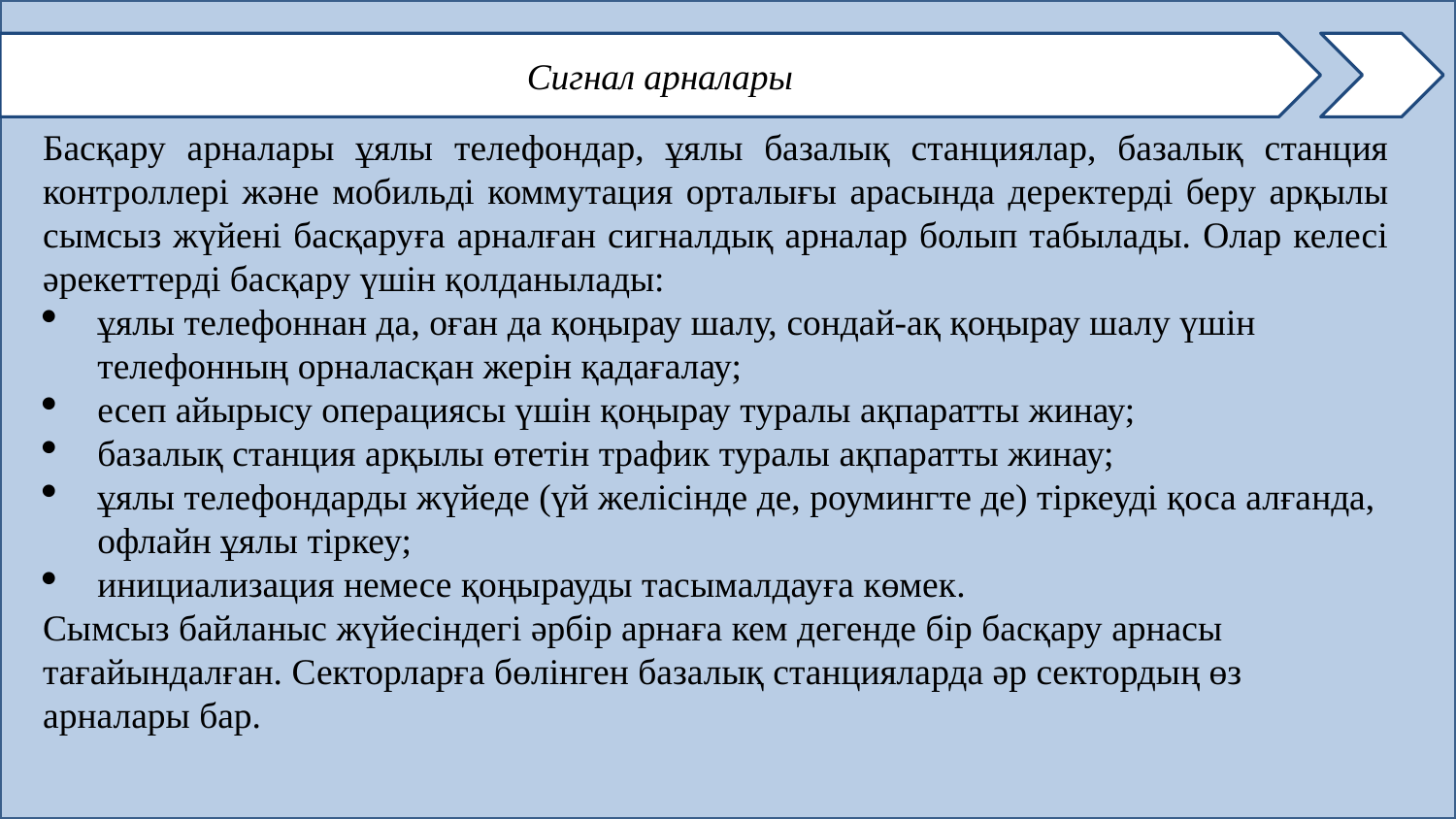

#

Сигнал арналары
Басқару арналары ұялы телефондар, ұялы базалық станциялар, базалық станция контроллері және мобильді коммутация орталығы арасында деректерді беру арқылы сымсыз жүйені басқаруға арналған сигналдық арналар болып табылады. Олар келесі әрекеттерді басқару үшін қолданылады:
ұялы телефоннан да, оған да қоңырау шалу, сондай-ақ қоңырау шалу үшін телефонның орналасқан жерін қадағалау;
есеп айырысу операциясы үшін қоңырау туралы ақпаратты жинау;
базалық станция арқылы өтетін трафик туралы ақпаратты жинау;
ұялы телефондарды жүйеде (үй желісінде де, роумингте де) тіркеуді қоса алғанда, офлайн ұялы тіркеу;
инициализация немесе қоңырауды тасымалдауға көмек.
Сымсыз байланыс жүйесіндегі әрбір арнаға кем дегенде бір басқару арнасы тағайындалған. Секторларға бөлінген базалық станцияларда әр сектордың өз арналары бар.